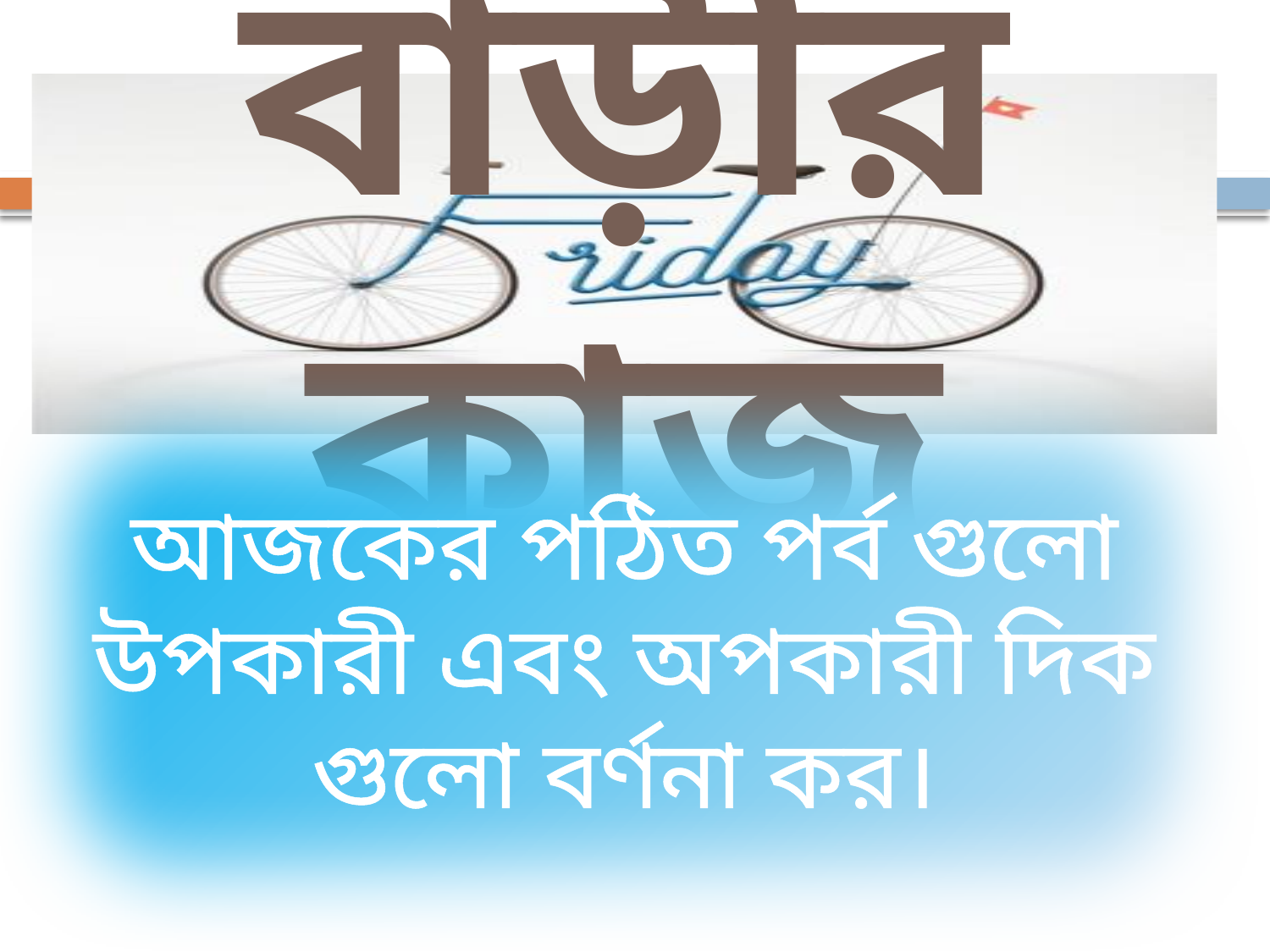

# বাড়ীর কাজ
আজকের পঠিত পর্ব গুলো উপকারী এবং অপকারী দিক গুলো বর্ণনা কর।